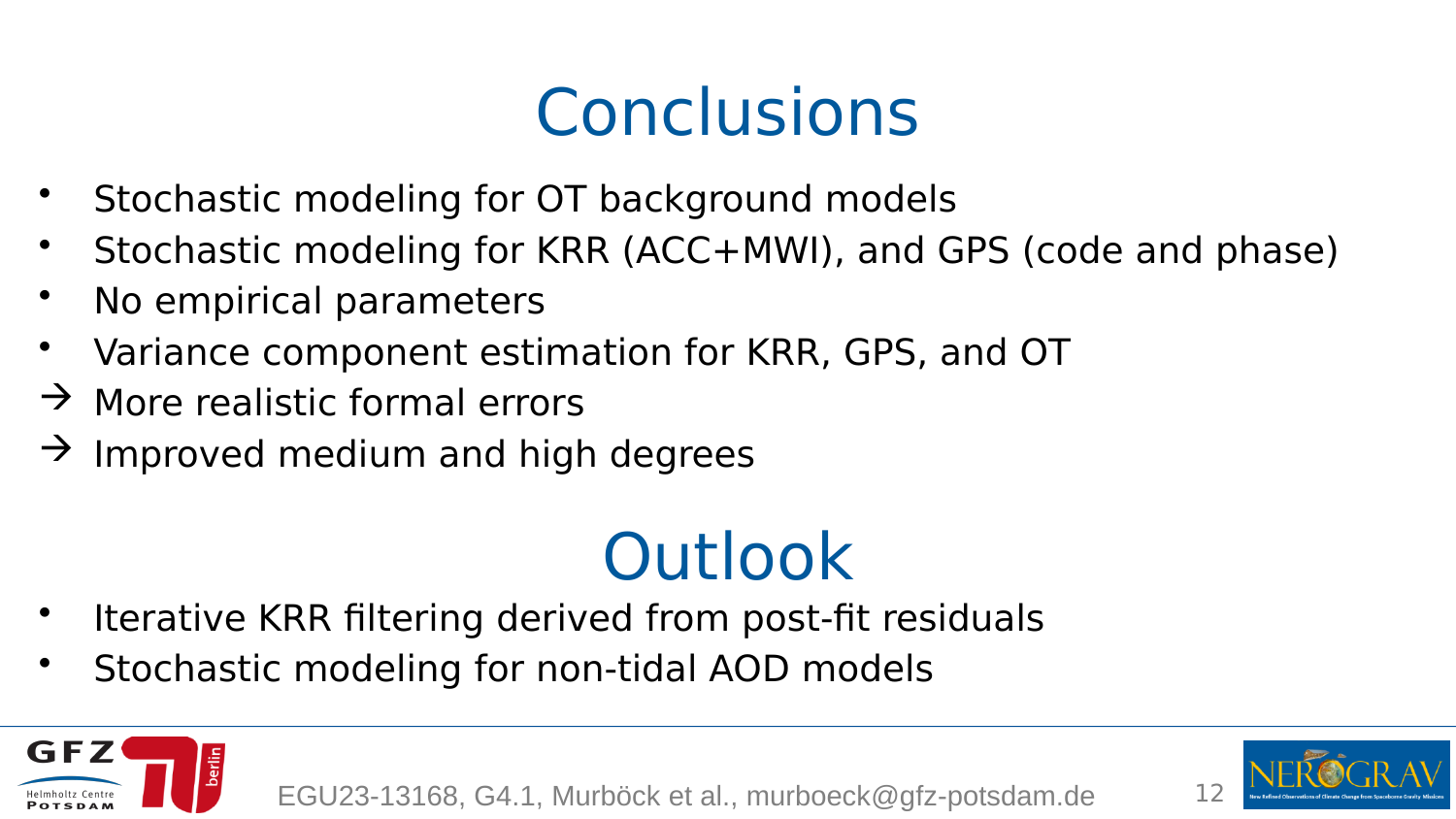

# Conclusions
Stochastic modeling for OT background models
Stochastic modeling for KRR (ACC+MWI), and GPS (code and phase)
No empirical parameters
Variance component estimation for KRR, GPS, and OT
More realistic formal errors
Improved medium and high degrees

Iterative KRR filtering derived from post-fit residuals
Stochastic modeling for non-tidal AOD models
Outlook
EGU23-13168, G4.1, Murböck et al., murboeck@gfz-potsdam.de
12